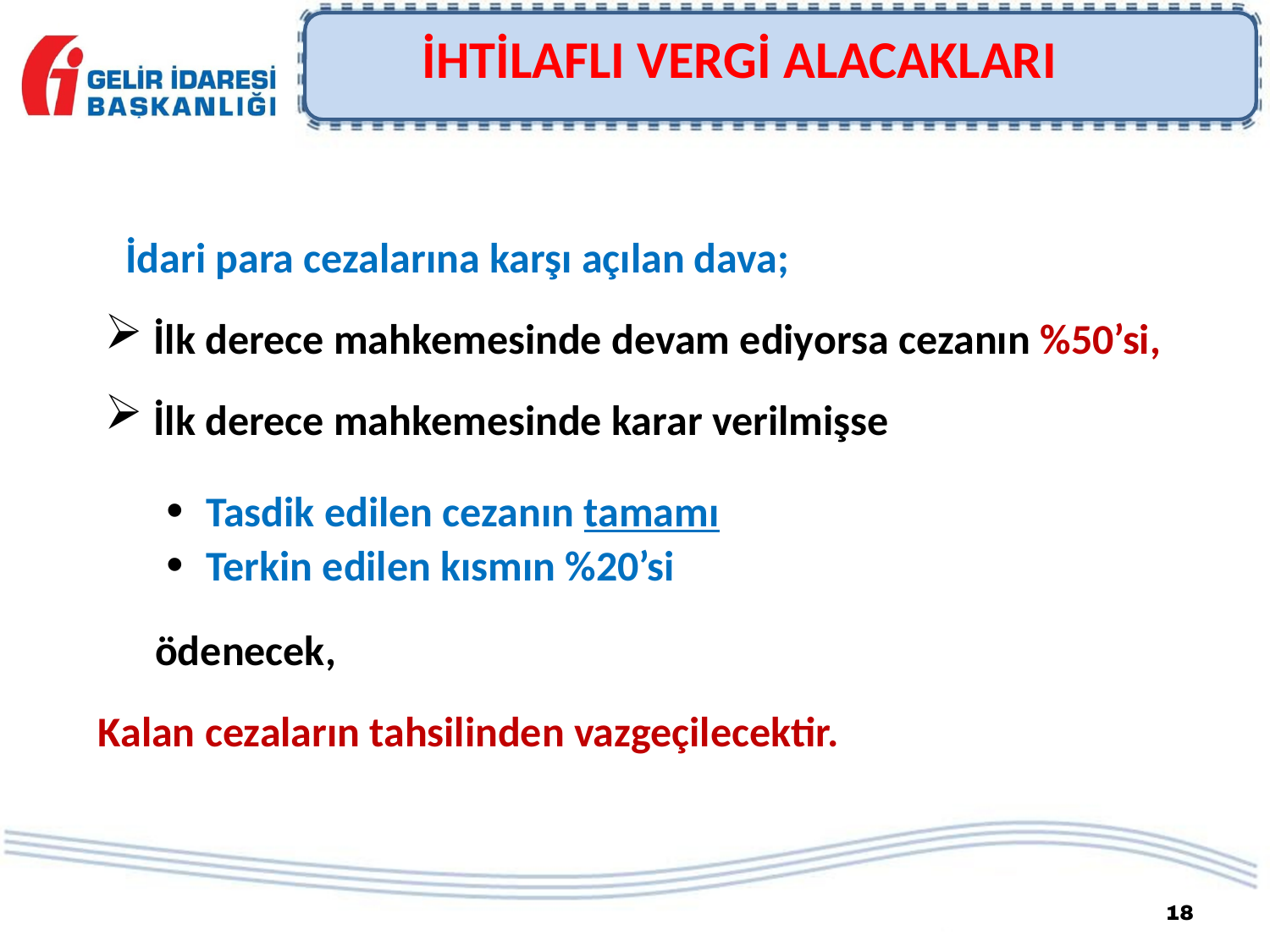

İHTİLAFLI VERGİ ALACAKLARI

İdari para cezalarına karşı açılan dava;

 İlk derece mahkemesinde devam ediyorsa cezanın %50’si,

 İlk derece mahkemesinde karar verilmişse

Tasdik edilen cezanın tamamı
Terkin edilen kısmın %20’si

      ödenecek,

Kalan cezaların tahsilinden vazgeçilecektir.

18